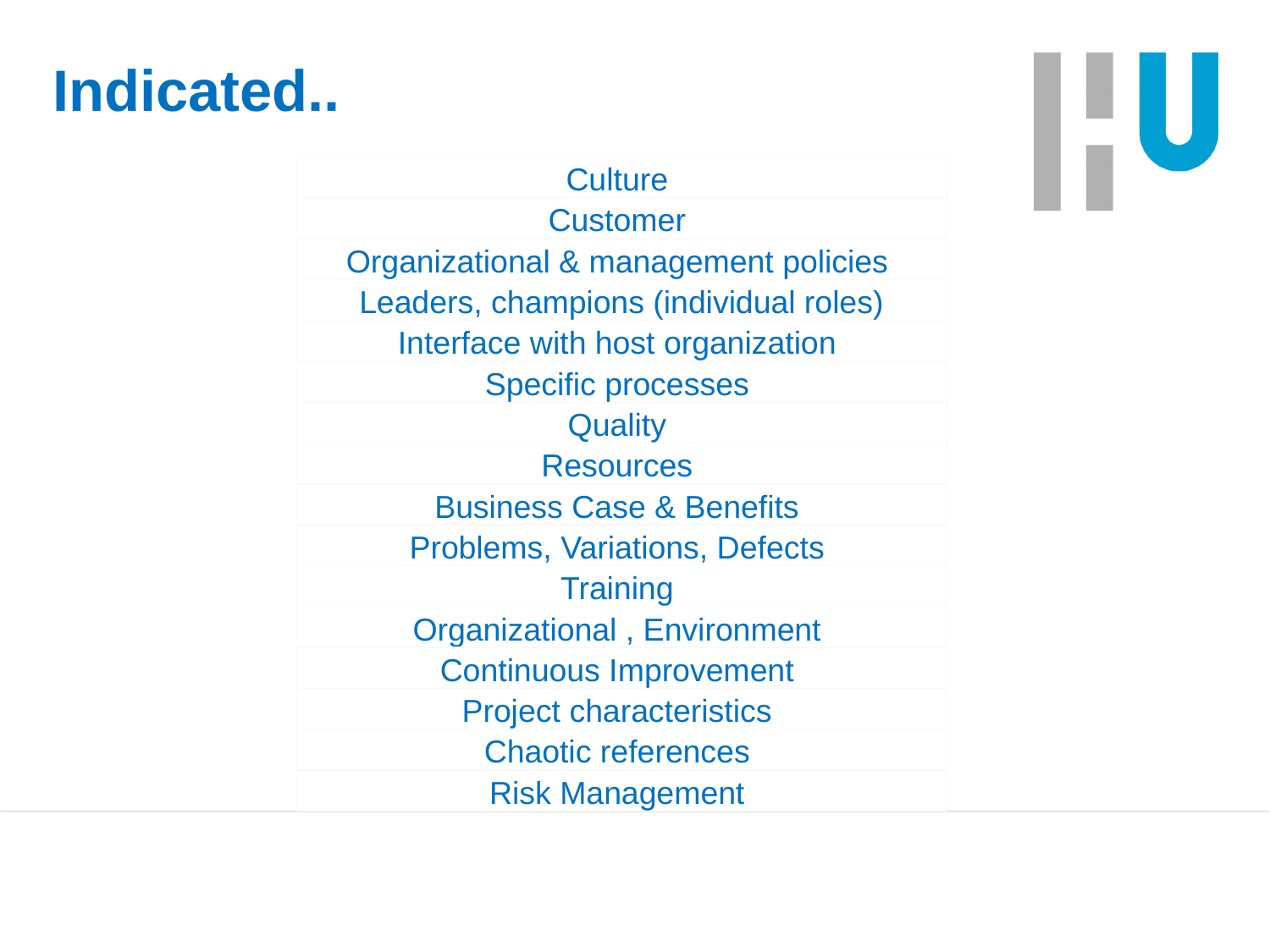

# Indicated..
| Culture |
| --- |
| Customer |
| Organizational & management policies |
| Leaders, champions (individual roles) |
| Interface with host organization |
| Specific processes |
| Quality |
| Resources |
| Business Case & Benefits |
| Problems, Variations, Defects |
| Training |
| Organizational , Environment |
| Continuous Improvement |
| Project characteristics |
| Chaotic references |
| Risk Management |